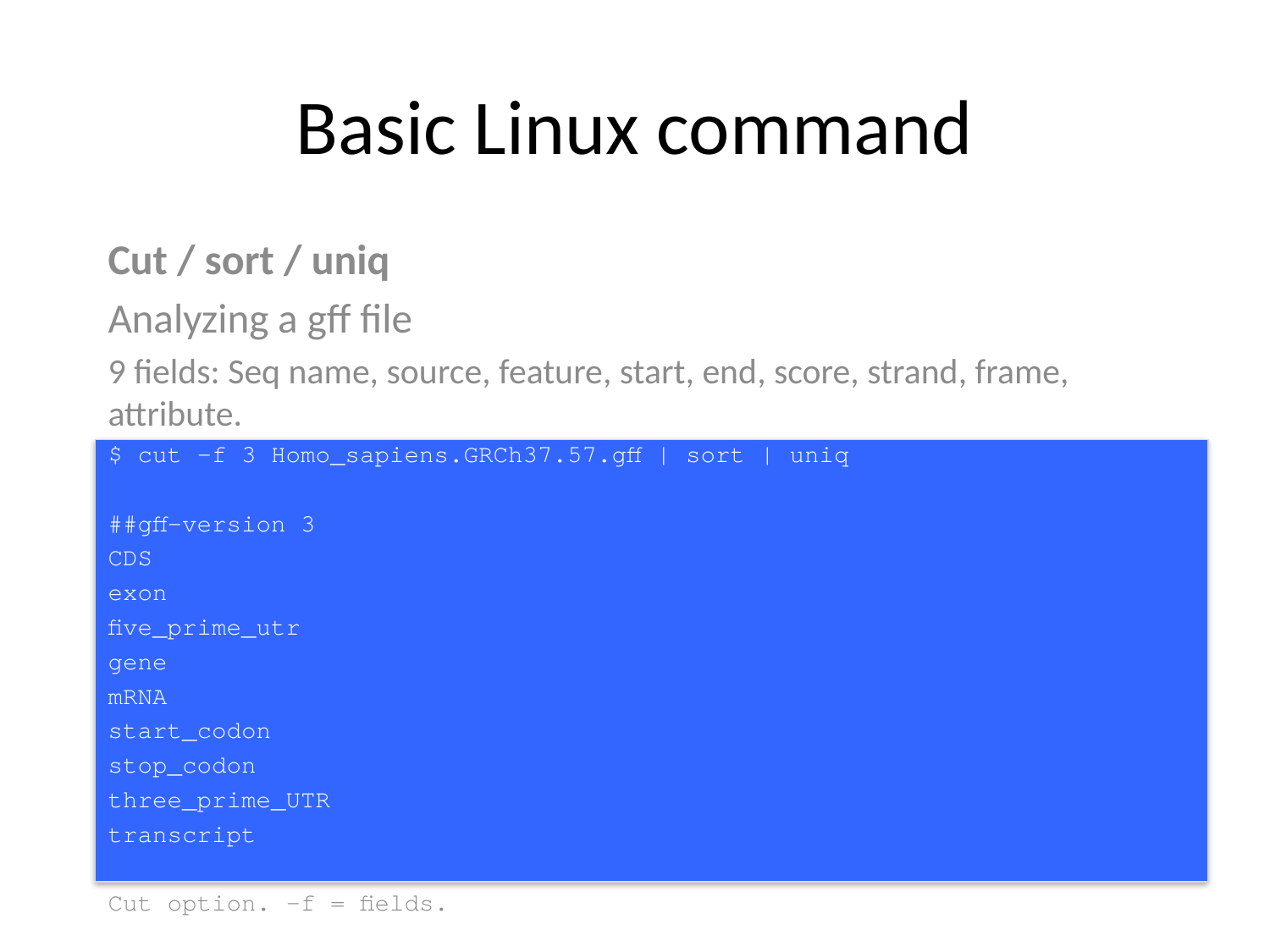

# Basic Linux command
Cut / sort / uniq
Analyzing a gff file
9 fields: Seq name, source, feature, start, end, score, strand, frame, attribute.
$ cut -f 3 Homo_sapiens.GRCh37.57.gff | sort | uniq

##gff-version 3
CDS
exon
five_prime_utr
gene
mRNA
start_codon
stop_codon
three_prime_UTR
transcript

Cut option. –f = fields.